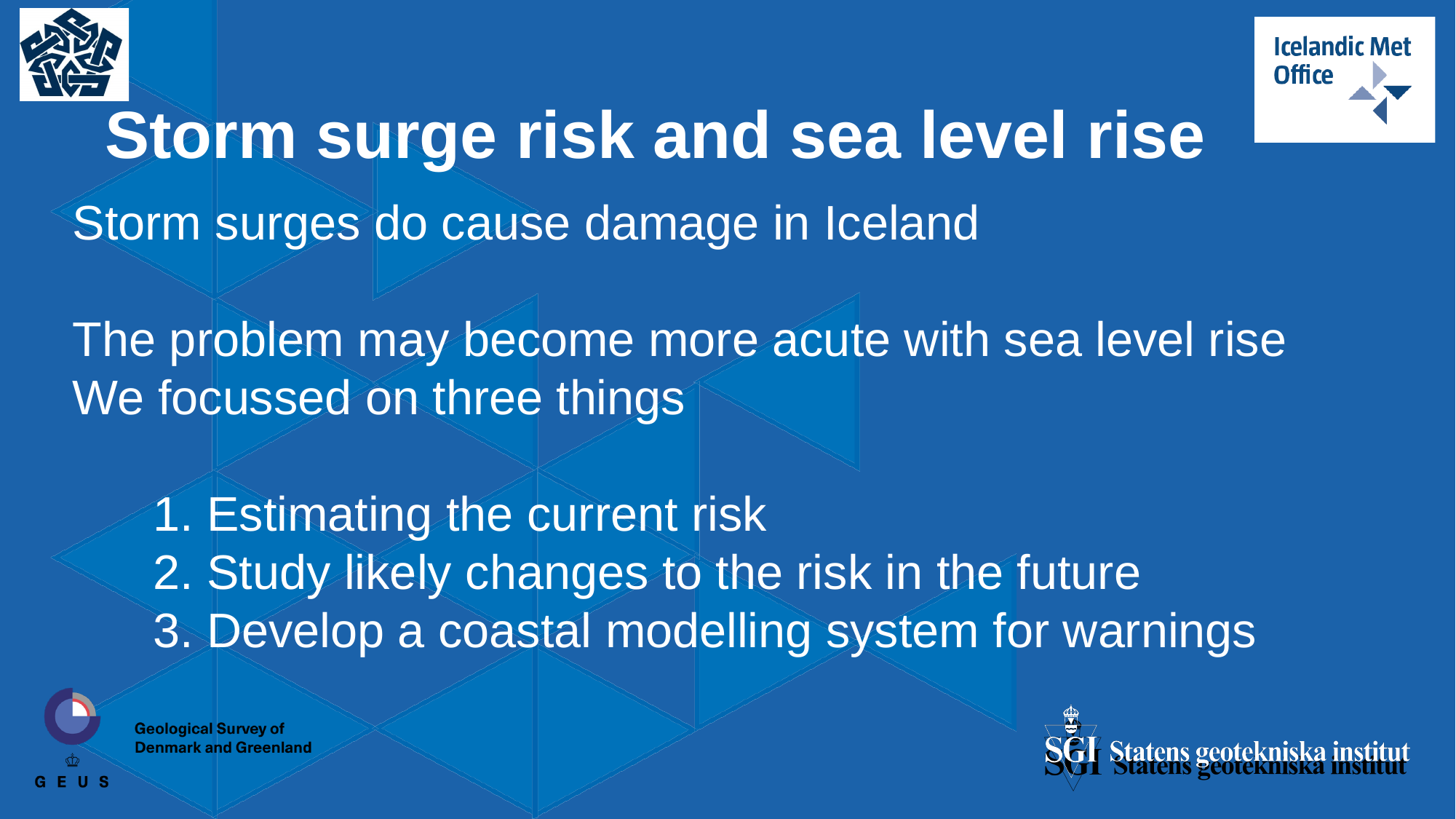

Storm surge risk and sea level rise
Storm surges do cause damage in Iceland

The problem may become more acute with sea level rise
We focussed on three things

1. Estimating the current risk
2. Study likely changes to the risk in the future
3. Develop a coastal modelling system for warnings